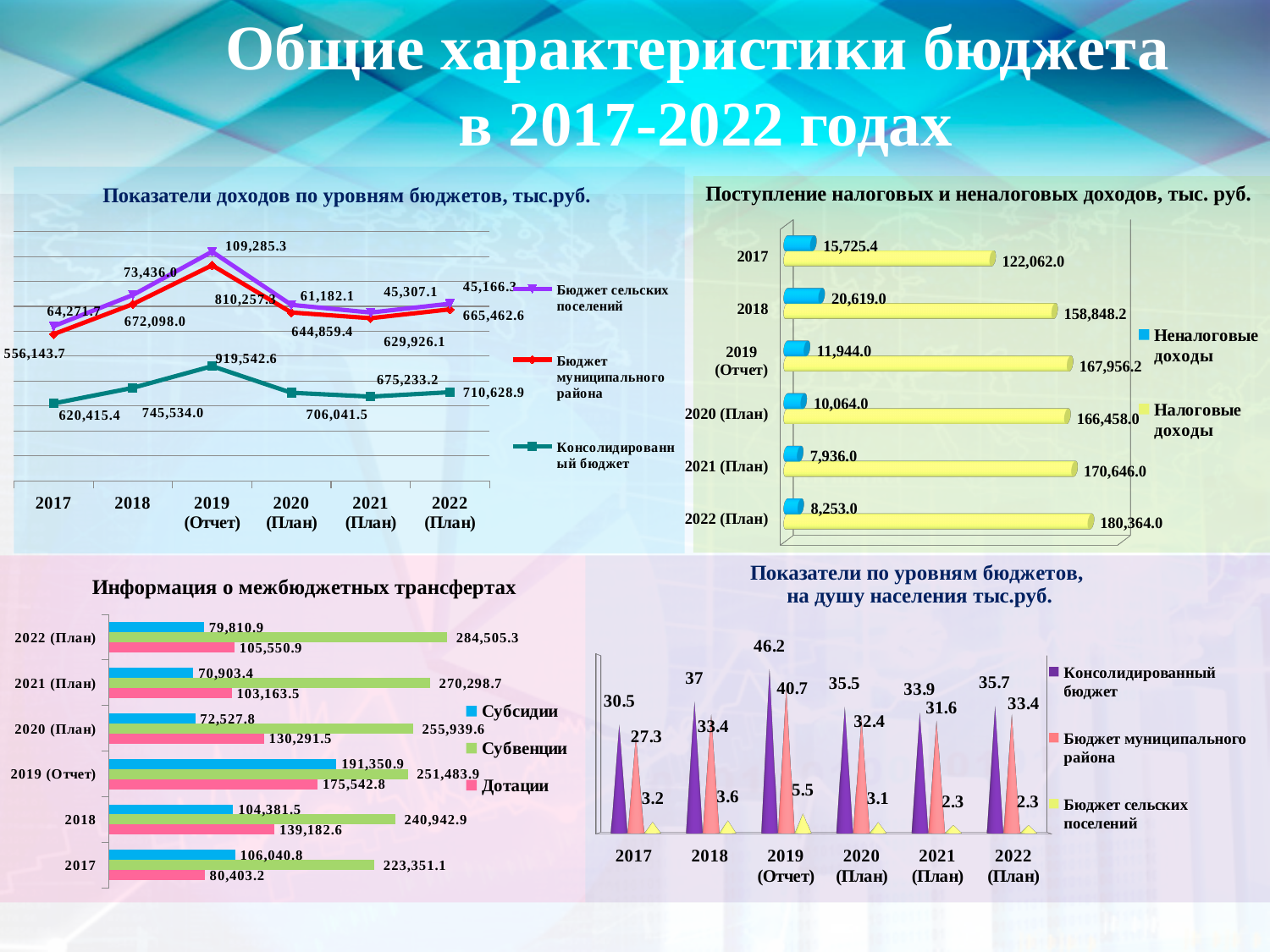

Общие характеристики бюджета
в 2017-2022 годах

### Chart

| Category | Консолидированный бюджет | Бюджет муниципального района | Бюджет сельских поселений |
|---|---|---|---|
| 2017 | 620415.4 | 556143.6999999995 | 64271.7 |
| 2018 | 745534.0 | 672098.0 | 73436.0 |
| 2019 (Отчет) | 919542.6 | 810257.3 | 109285.3 |
| 2020 (План) | 706041.5 | 644859.4 | 61182.1 |
| 2021 (План) | 675233.2 | 629926.1 | 45307.1 |
| 2022 (План) | 710628.9 | 665462.6 | 45166.3 |

[unsupported chart]

### Chart

| Category |
|---|

### Chart

| Category | Дотации | Субвенции | Субсидии |
|---|---|---|---|
| 2017 | 80403.2 | 223351.1 | 106040.8 |
| 2018 | 139182.6 | 240942.9 | 104381.5 |
| 2019 (Отчет) | 175542.8 | 251483.9 | 191350.9 |
| 2020 (План) | 130291.5 | 255939.6 | 72527.8 |
| 2021 (План) | 103163.5 | 270298.7 | 70903.4 |
| 2022 (План) | 105550.9 | 284505.3 | 79810.9 |

[unsupported chart]